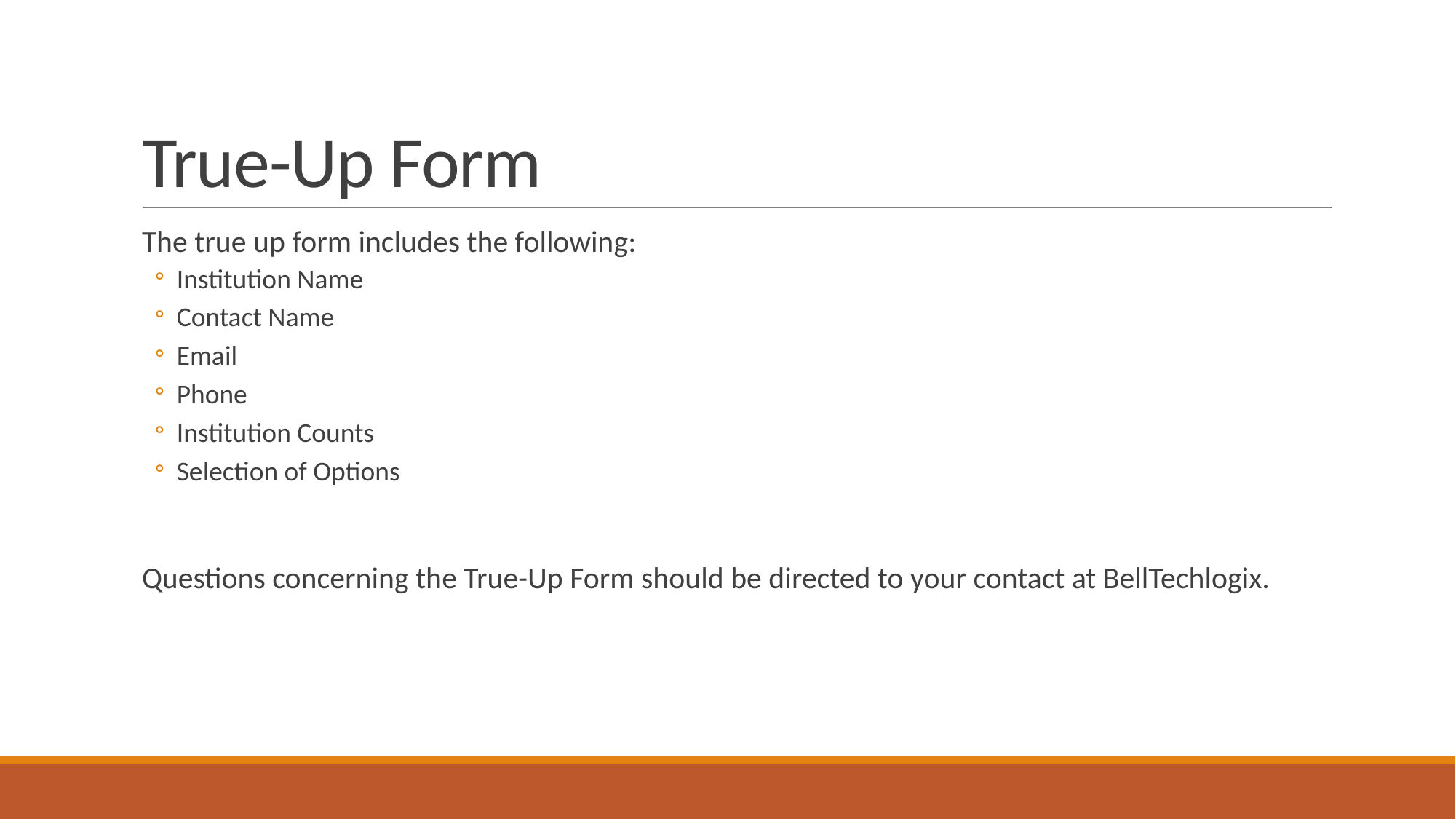

# True-Up Form
The true up form includes the following:
Institution Name
Contact Name
Email
Phone
Institution Counts
Selection of Options

Questions concerning the True-Up Form should be directed to your contact at BellTechlogix.